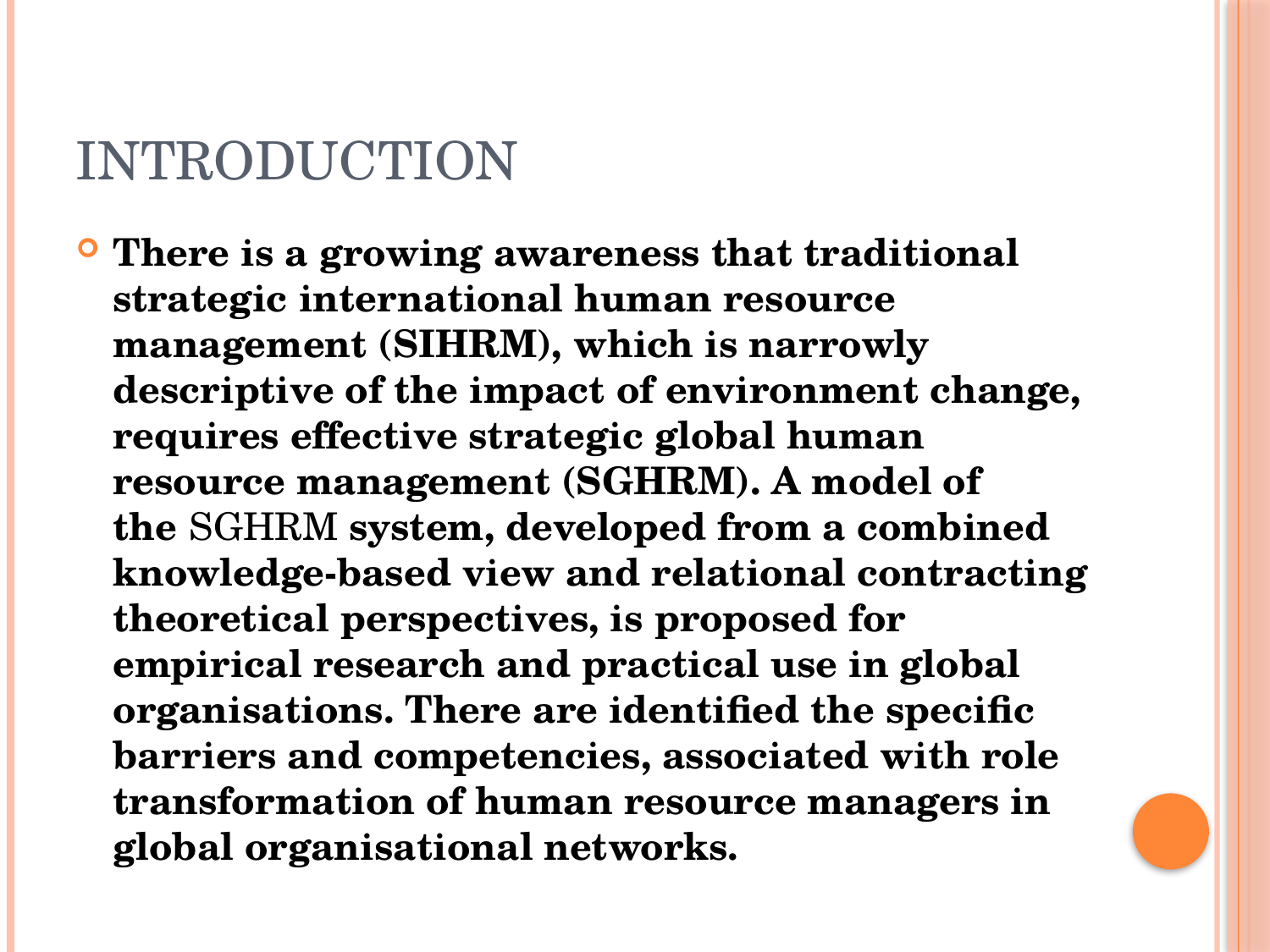

# introduction
There is a growing awareness that traditional strategic international human resource management (SIHRM), which is narrowly descriptive of the impact of environment change, requires effective strategic global human resource management (SGHRM). A model of the SGHRM system, developed from a combined knowledge-based view and relational contracting theoretical perspectives, is proposed for empirical research and practical use in global organisations. There are identified the specific barriers and competencies, associated with role transformation of human resource managers in global organisational networks.